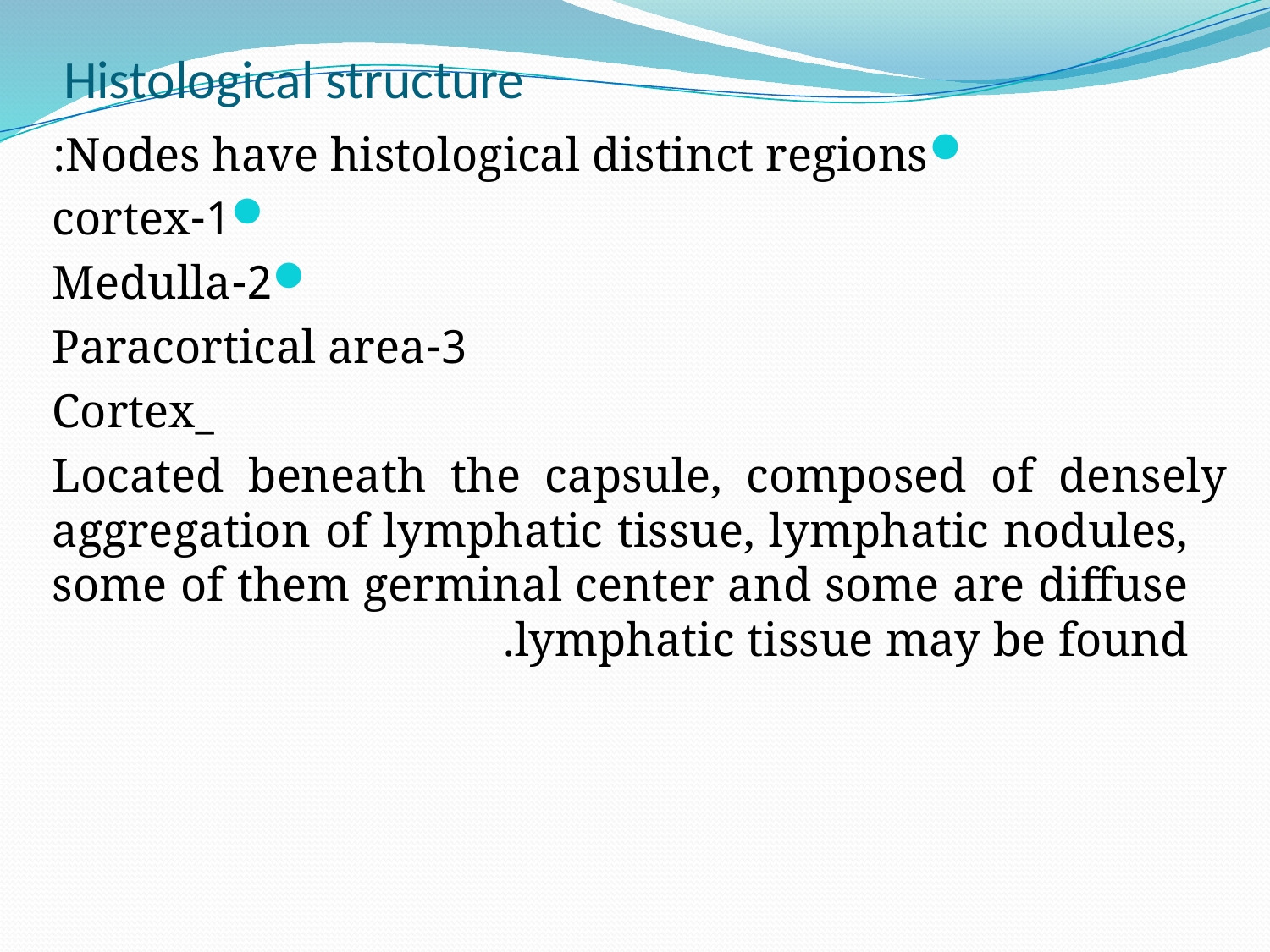

# Histological structure
Nodes have histological distinct regions:
1-cortex
2-Medulla
3-Paracortical area
_Cortex
Located beneath the capsule, composed of densely aggregation of lymphatic tissue, lymphatic nodules, some of them germinal center and some are diffuse lymphatic tissue may be found.